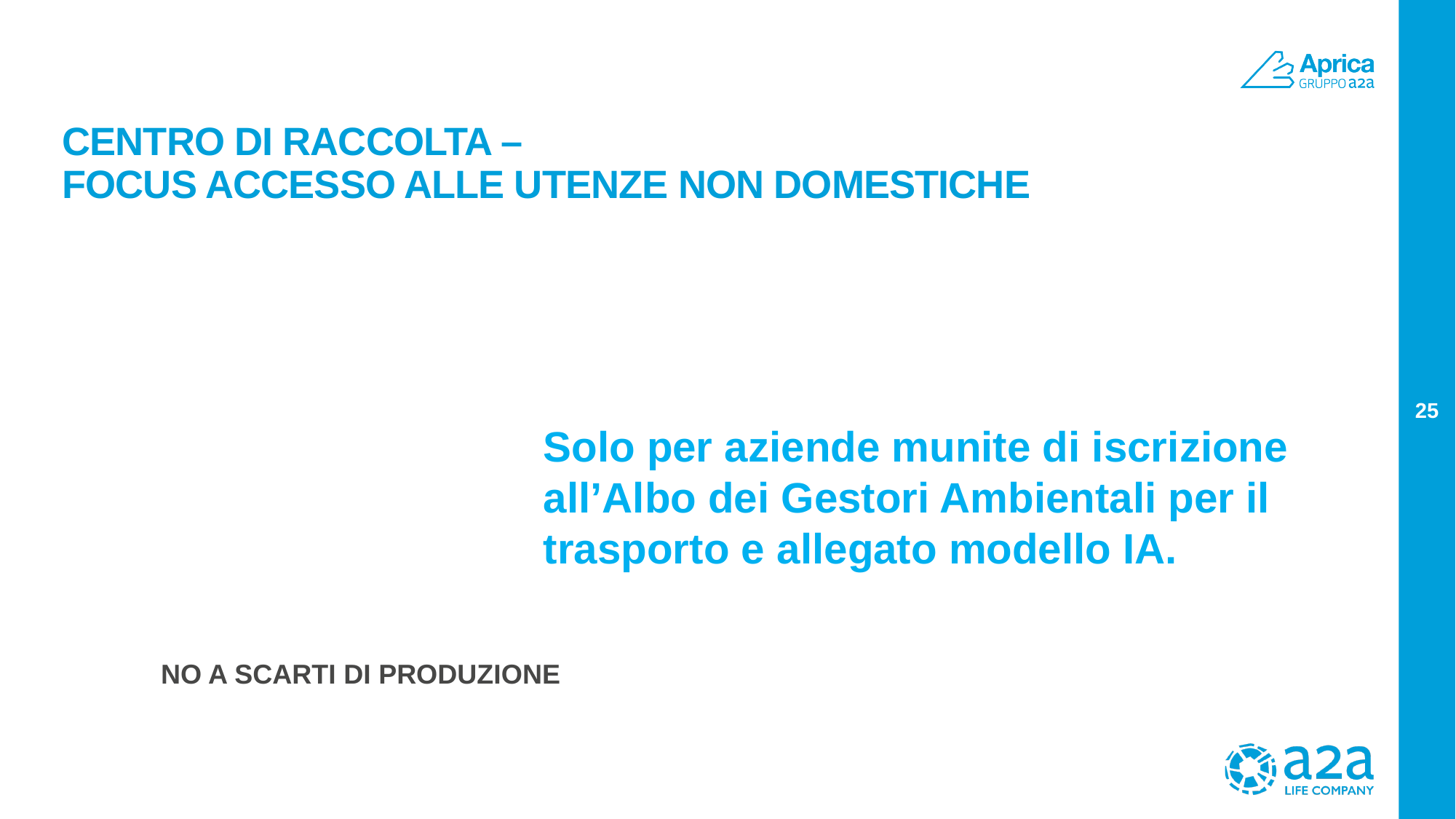

# Centro di raccolta – FOCUS ACCESSO ALLE UTENZE NON DOMESTICHE

Solo per aziende munite di iscrizione all’Albo dei Gestori Ambientali per il trasporto e allegato modello IA.
25
NO A SCARTI DI PRODUZIONE